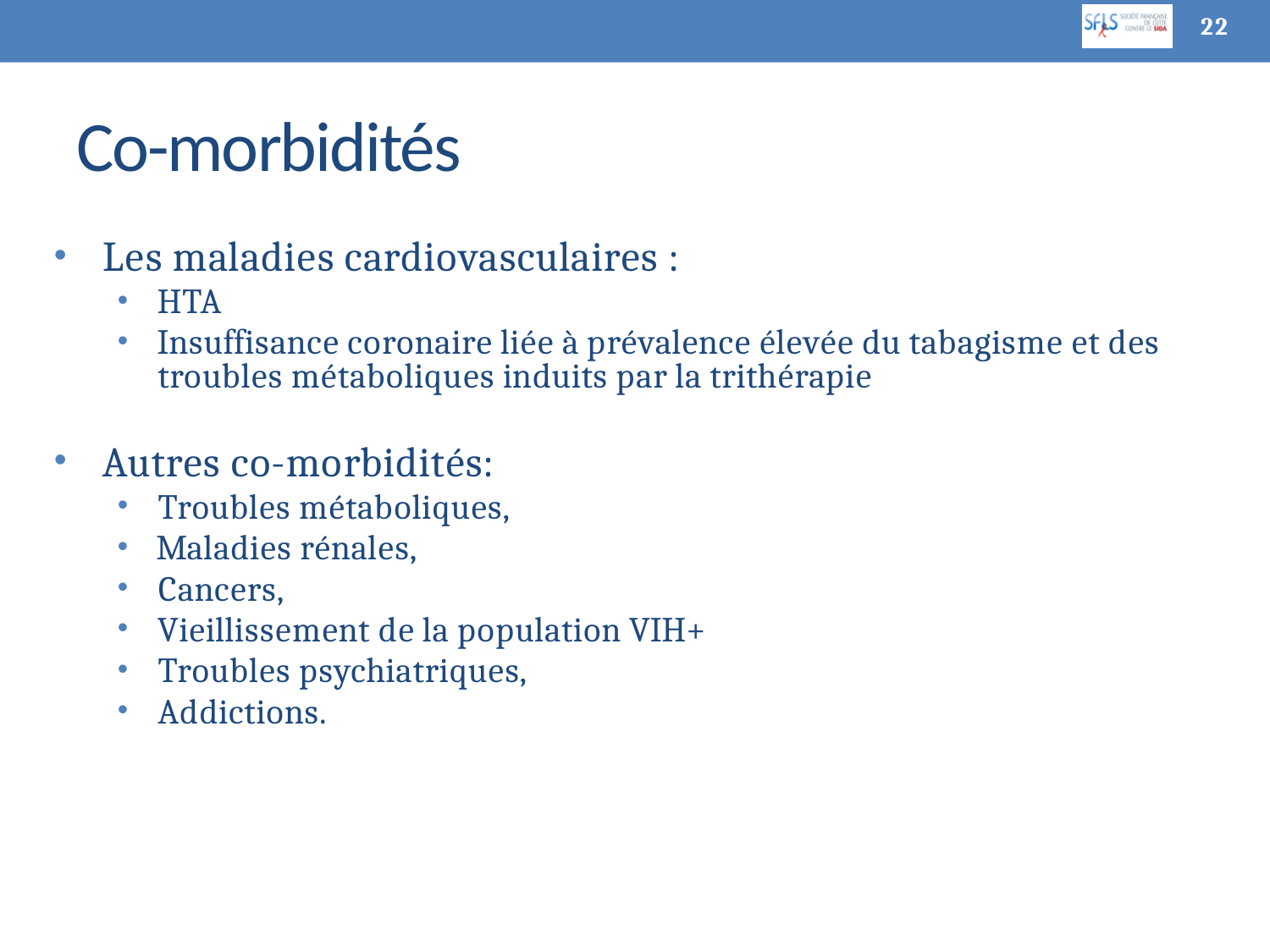

22
# Co-morbidités
Les maladies cardiovasculaires :
HTA
Insuffisance coronaire liée à prévalence élevée du tabagisme et des troubles métaboliques induits par la trithérapie

Autres co-morbidités:
Troubles métaboliques,
Maladies rénales,
Cancers,
Vieillissement de la population VIH+
Troubles psychiatriques,
Addictions.